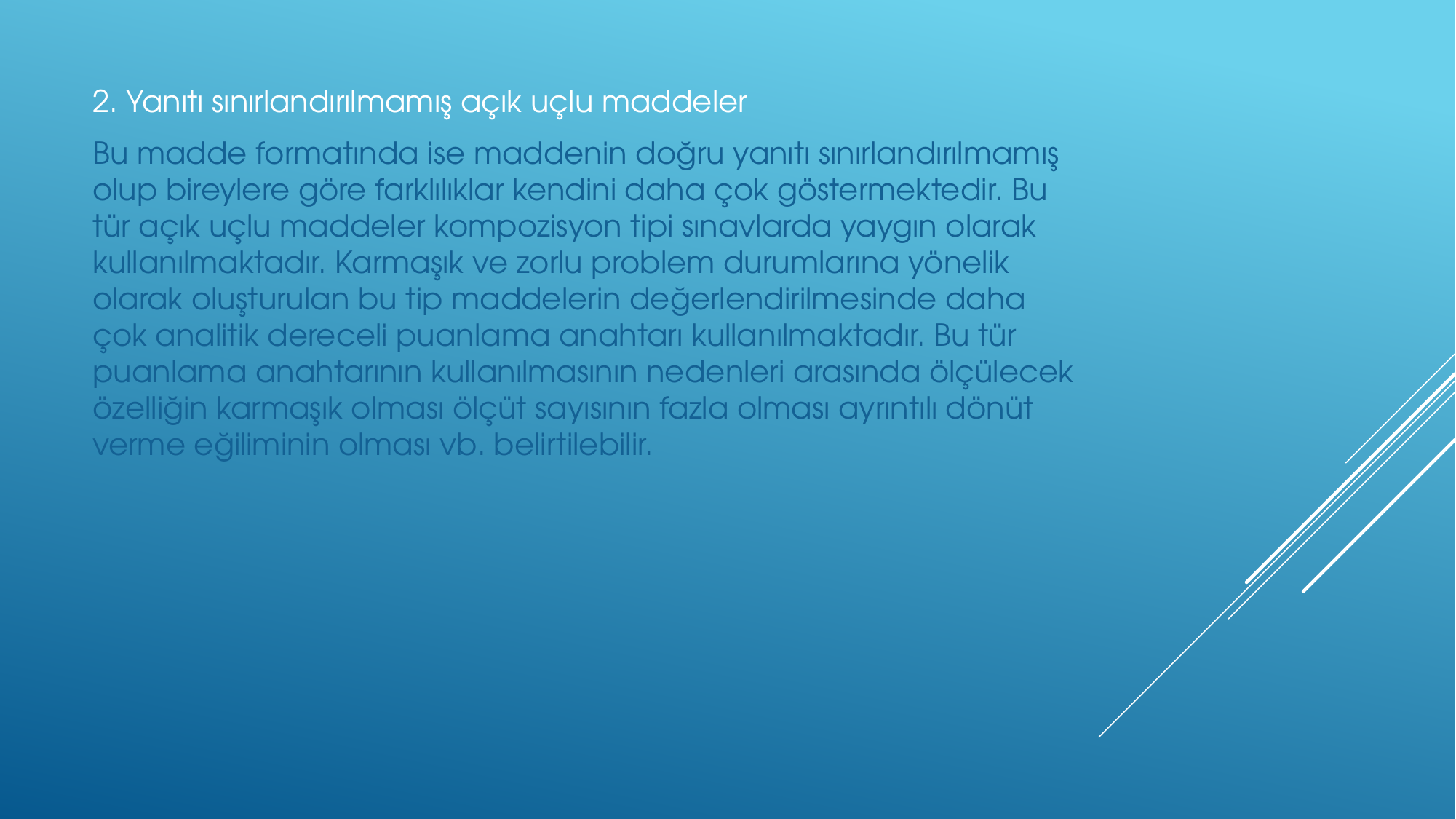

2. Yanıtı sınırlandırılmamış açık uçlu maddeler
Bu madde formatında ise maddenin doğru yanıtı sınırlandırılmamış olup bireylere göre farklılıklar kendini daha çok göstermektedir. Bu tür açık uçlu maddeler kompozisyon tipi sınavlarda yaygın olarak kullanılmaktadır. Karmaşık ve zorlu problem durumlarına yönelik olarak oluşturulan bu tip maddelerin değerlendirilmesinde daha çok analitik dereceli puanlama anahtarı kullanılmaktadır. Bu tür puanlama anahtarının kullanılmasının nedenleri arasında ölçülecek özelliğin karmaşık olması ölçüt sayısının fazla olması ayrıntılı dönüt verme eğiliminin olması vb. belirtilebilir.

#